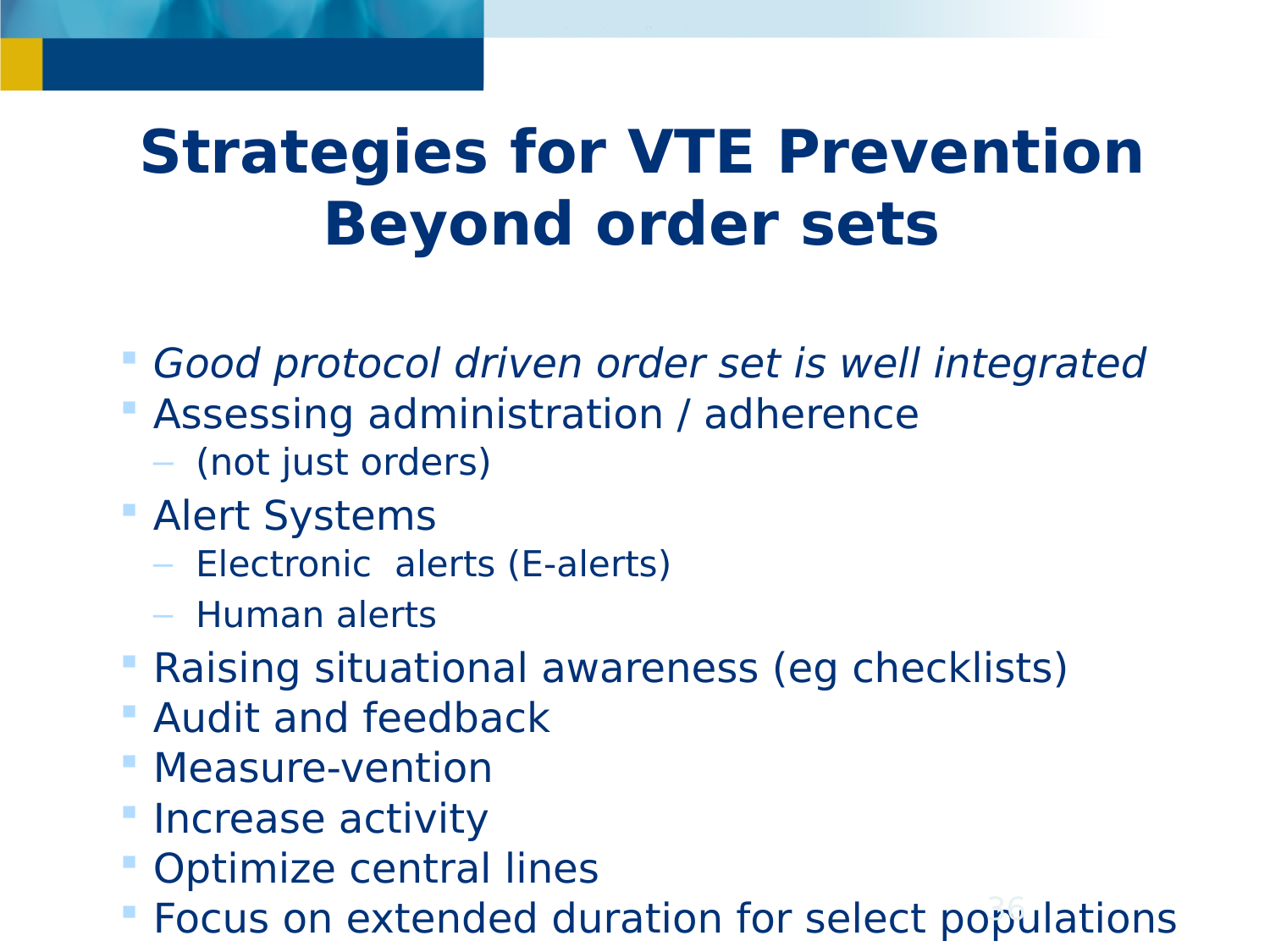

Strategies for VTE Prevention
Beyond order sets
Good protocol driven order set is well integrated
Assessing administration / adherence
(not just orders)
Alert Systems
Electronic  alerts (E-alerts)
Human alerts
Raising situational awareness (eg checklists)
Audit and feedback
Measure-vention
Increase activity
Optimize central lines
Focus on extended duration for select populations
36